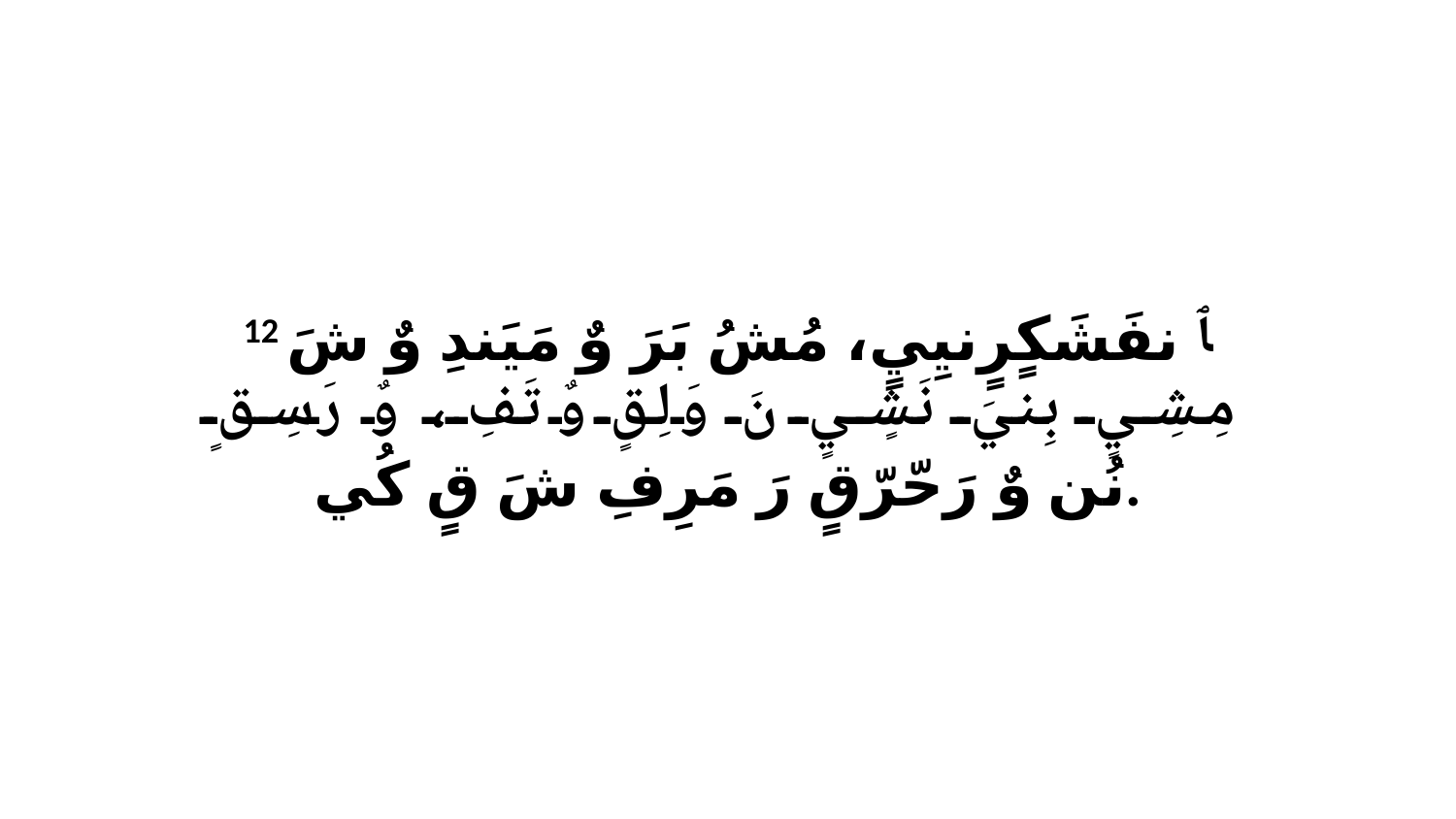

12 ﭑ نفَشَكٍرٍنيِيٍ، مُشُ بَرَ وٌ مَيَندِ وٌ شَ مِشِيٍ بِنيَ نَشٍيٍ نَ وَلِقٍ وٌ تَفِ، وٌ رَ سِقٍ نُن وٌ رَحّرّقٍ رَ مَرِفِ شَ قٍ كُي.